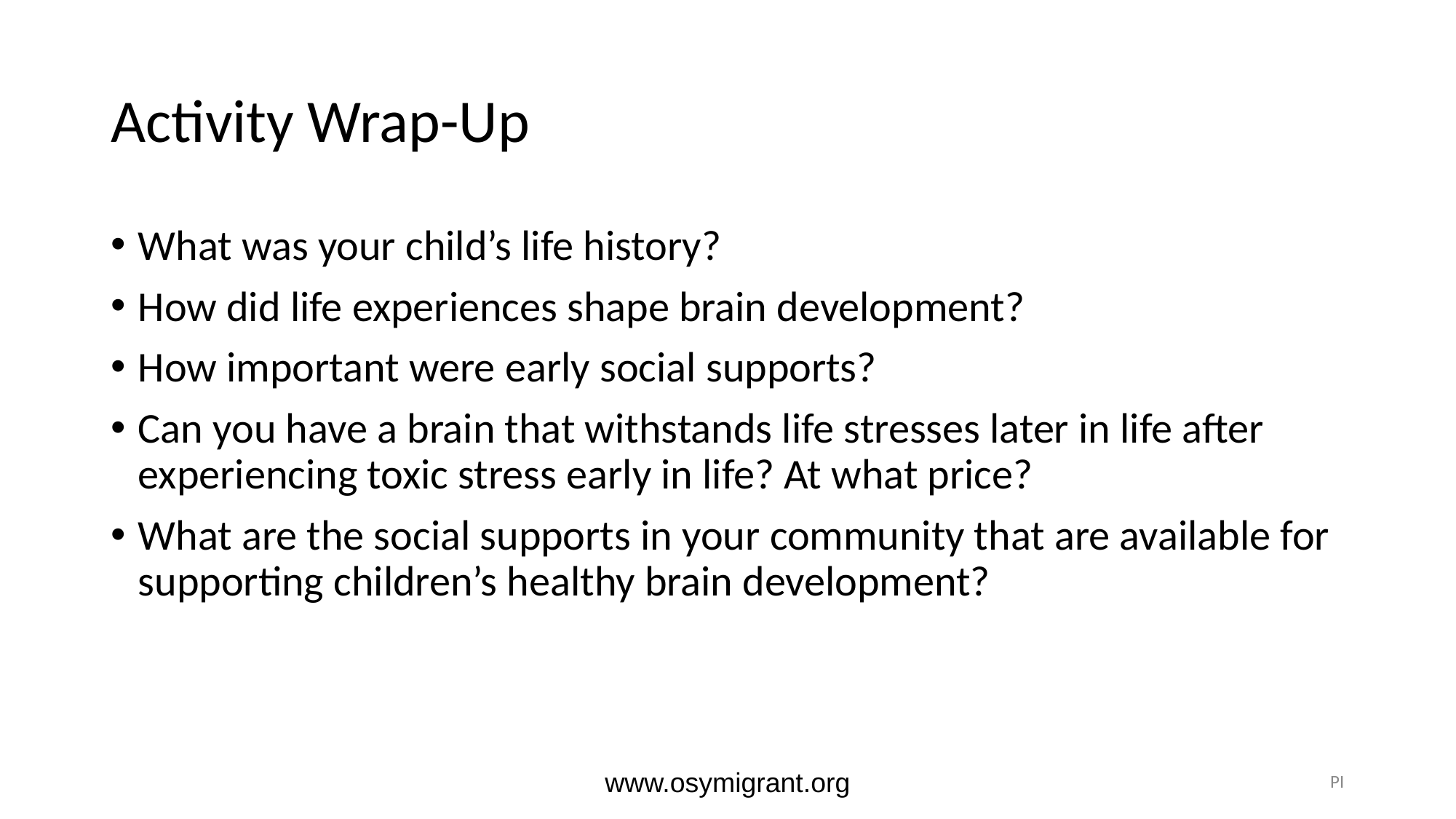

# Activity Wrap-Up
What was your child’s life history?
How did life experiences shape brain development?
How important were early social supports?
Can you have a brain that withstands life stresses later in life after experiencing toxic stress early in life? At what price?
What are the social supports in your community that are available for supporting children’s healthy brain development?
www.osymigrant.org
PI